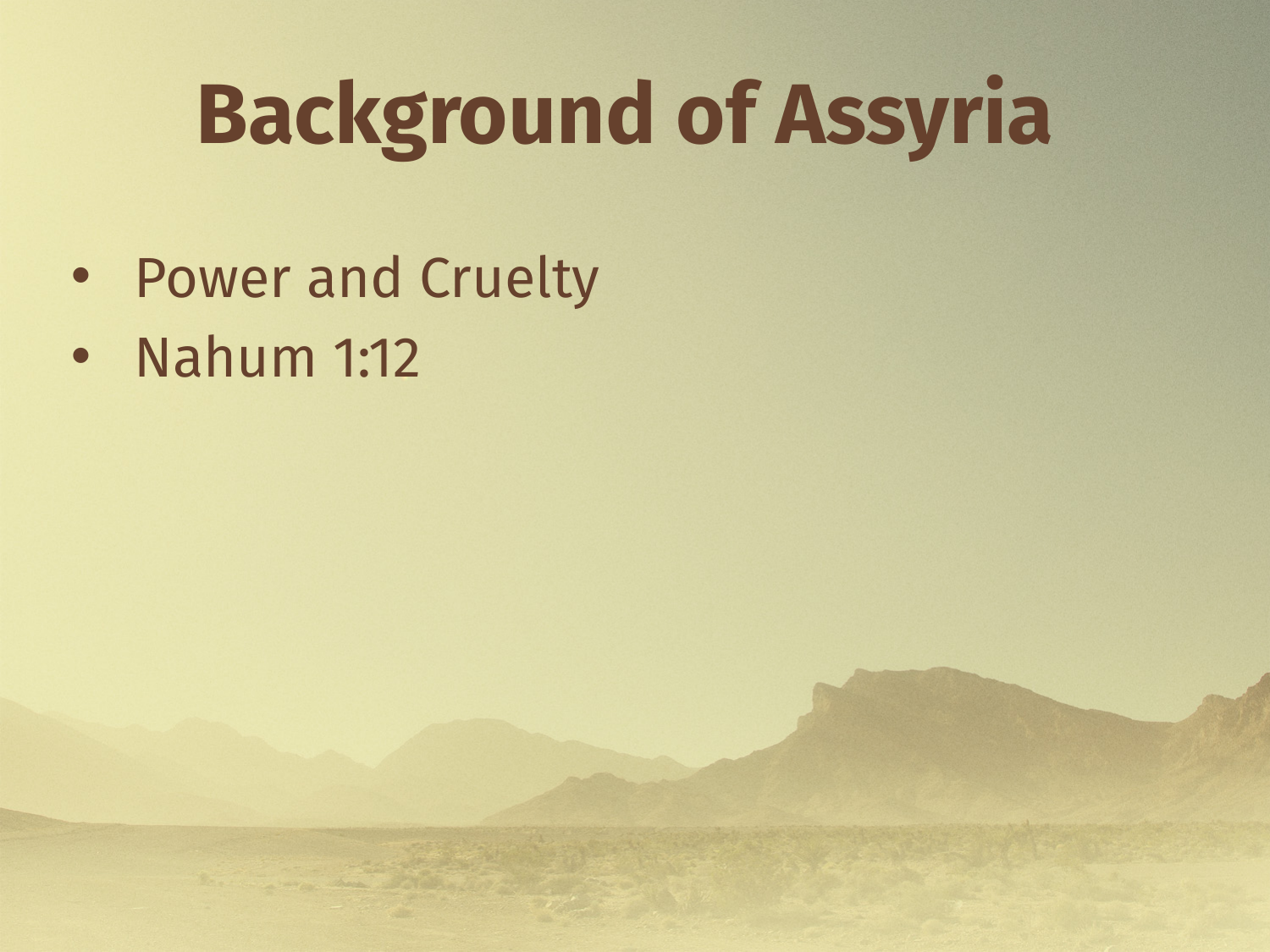

# Background of Assyria
Power and Cruelty
Nahum 1:12